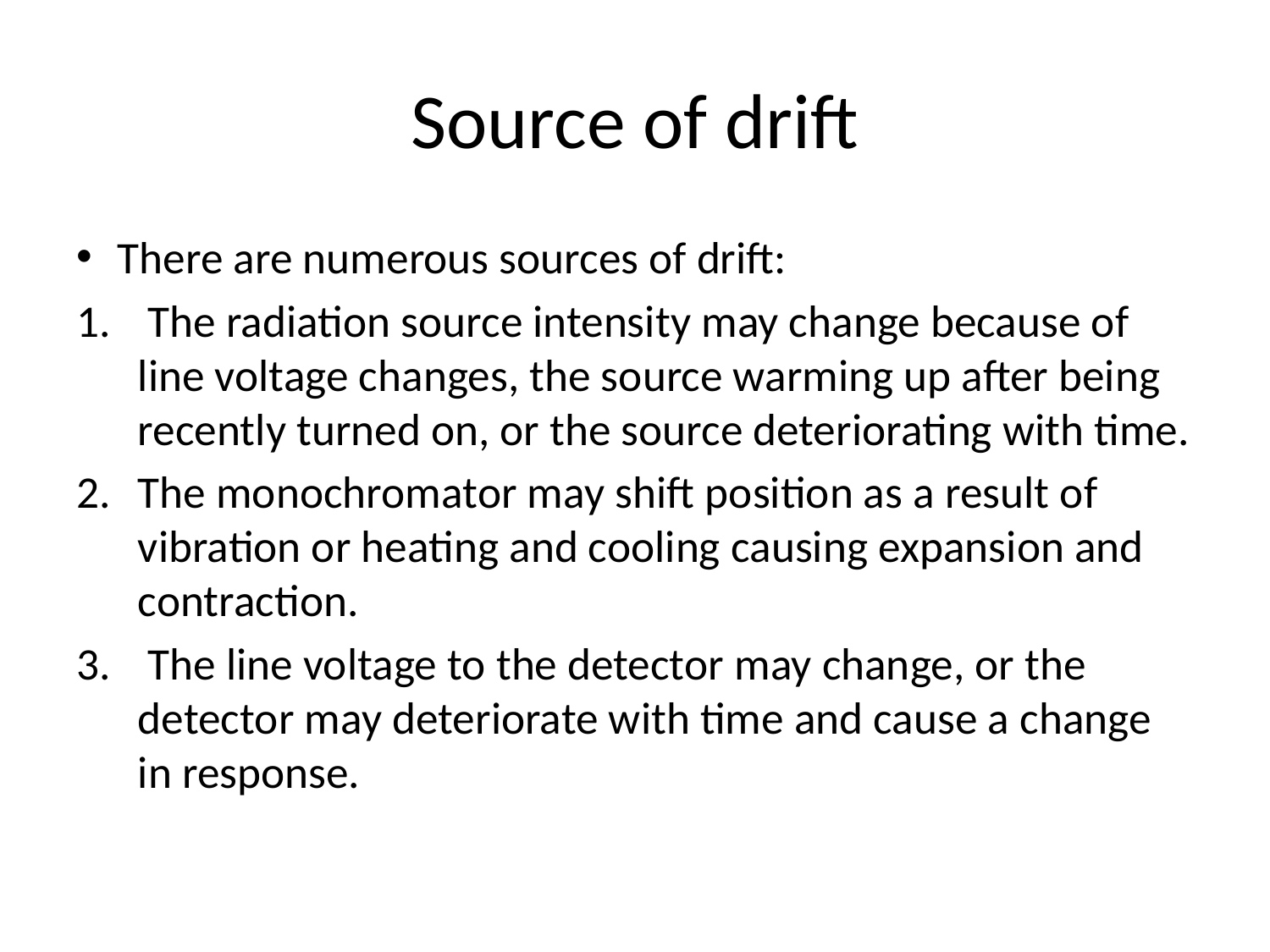

# Source of drift
There are numerous sources of drift:
 The radiation source intensity may change because of line voltage changes, the source warming up after being recently turned on, or the source deteriorating with time.
The monochromator may shift position as a result of vibration or heating and cooling causing expansion and contraction.
 The line voltage to the detector may change, or the detector may deteriorate with time and cause a change in response.